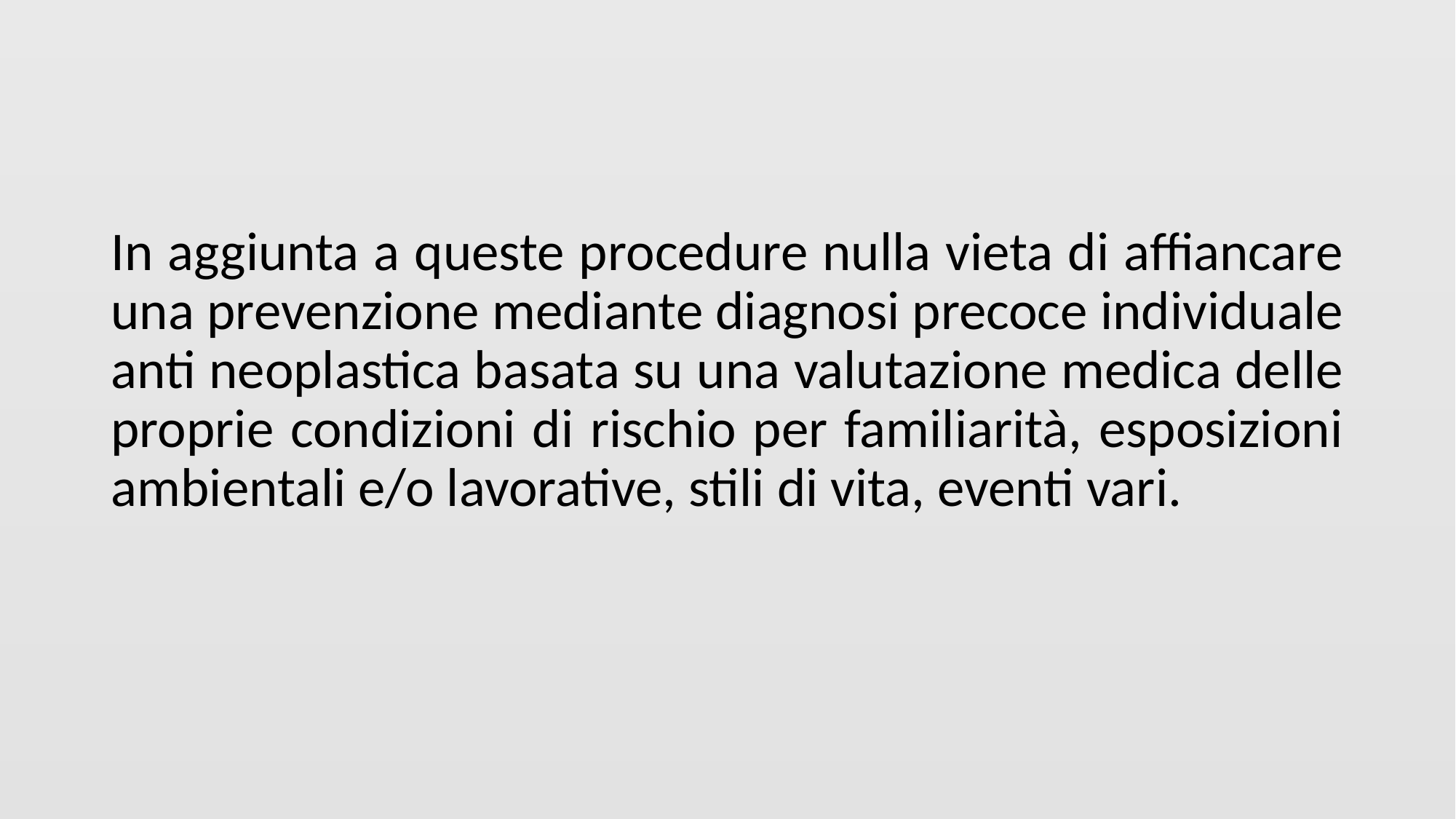

In aggiunta a queste procedure nulla vieta di affiancare una prevenzione mediante diagnosi precoce individuale anti neoplastica basata su una valutazione medica delle proprie condizioni di rischio per familiarità, esposizioni ambientali e/o lavorative, stili di vita, eventi vari.